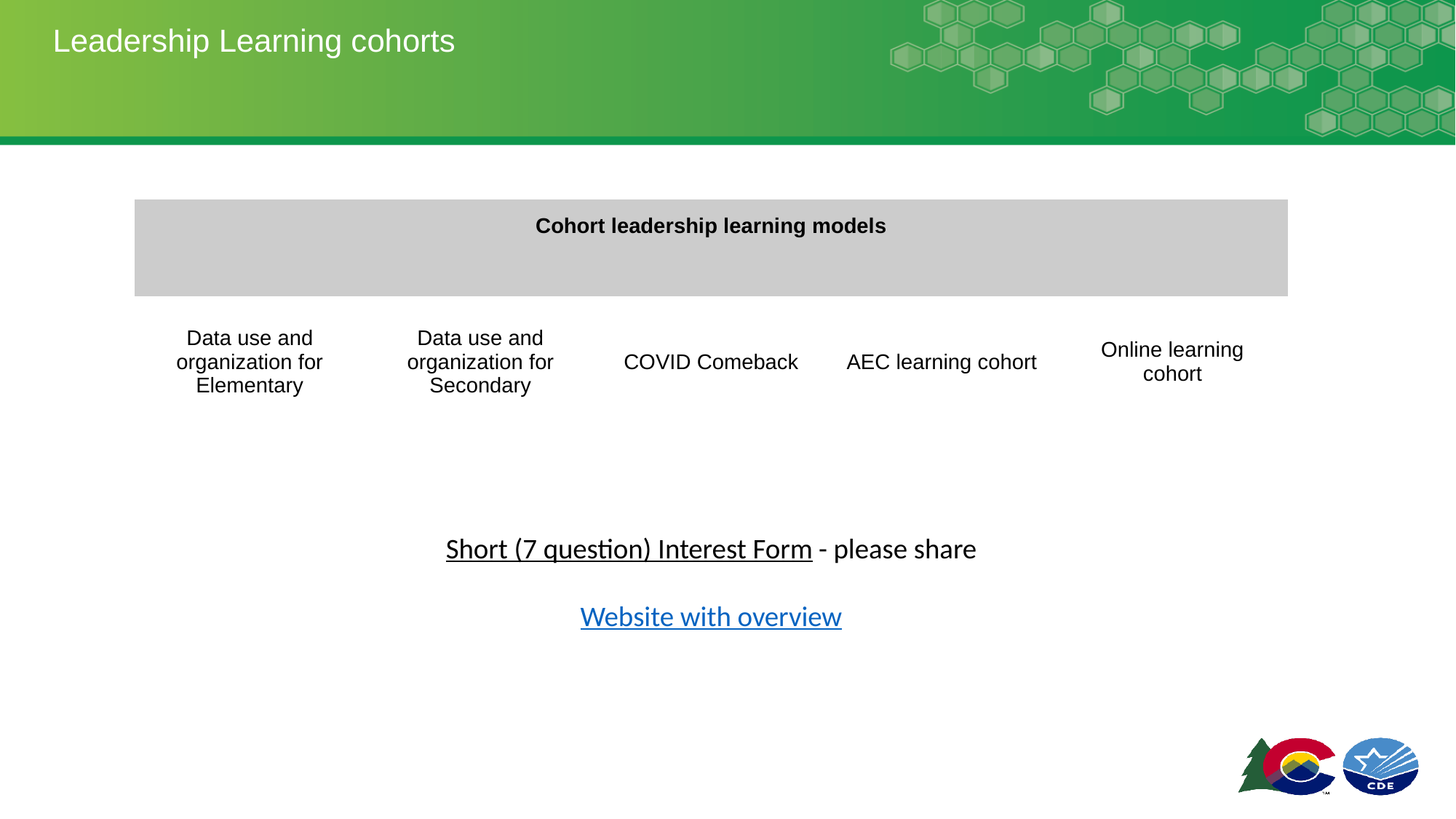

# Leadership Learning cohorts
| Cohort leadership learning models |  |  |  |  |
| --- | --- | --- | --- | --- |
| Data use and organization for Elementary | Data use and organization for Secondary | COVID Comeback | AEC learning cohort | Online learning cohort |
Short (7 question) Interest Form - please share

Website with overview